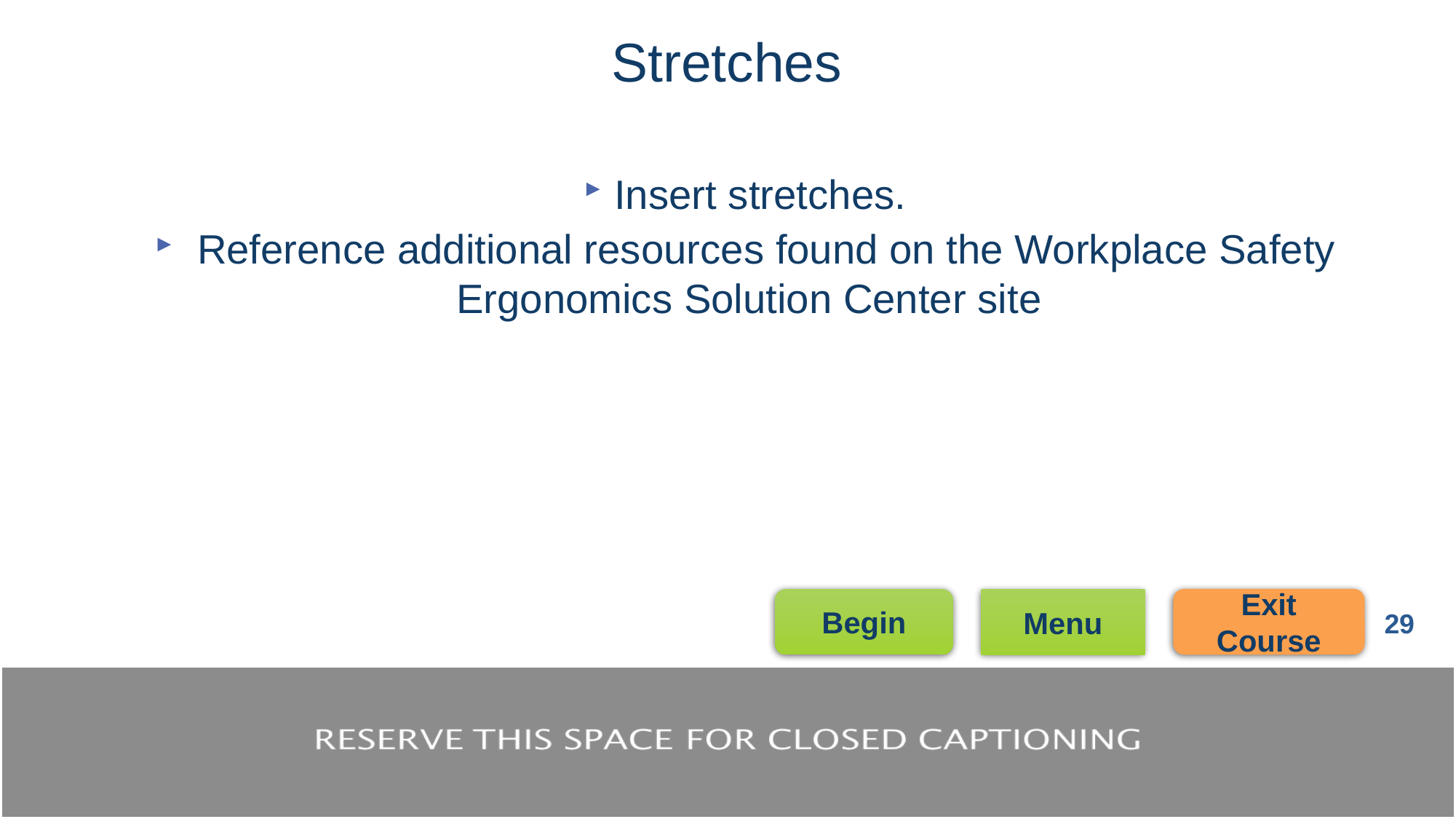

# Stretches
Insert stretches.
 Reference additional resources found on the Workplace Safety Ergonomics Solution Center site

29